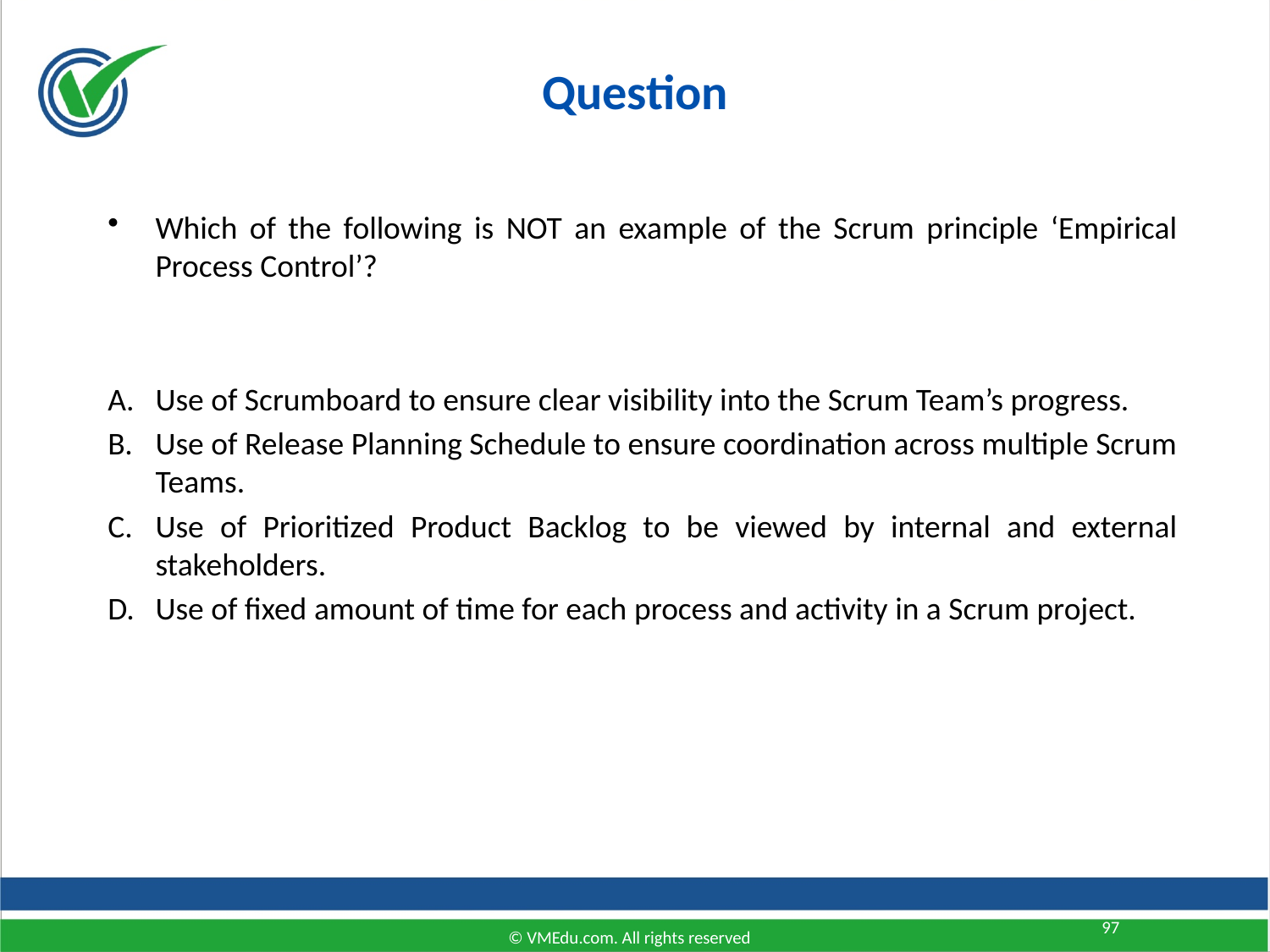

Question
Which of the following is NOT an example of the Scrum principle ‘Empirical Process Control’?

Use of Scrumboard to ensure clear visibility into the Scrum Team’s progress.
Use of Release Planning Schedule to ensure coordination across multiple Scrum Teams.
Use of Prioritized Product Backlog to be viewed by internal and external stakeholders.
Use of fixed amount of time for each process and activity in a Scrum project.

97
© VMEdu.com. All rights reserved